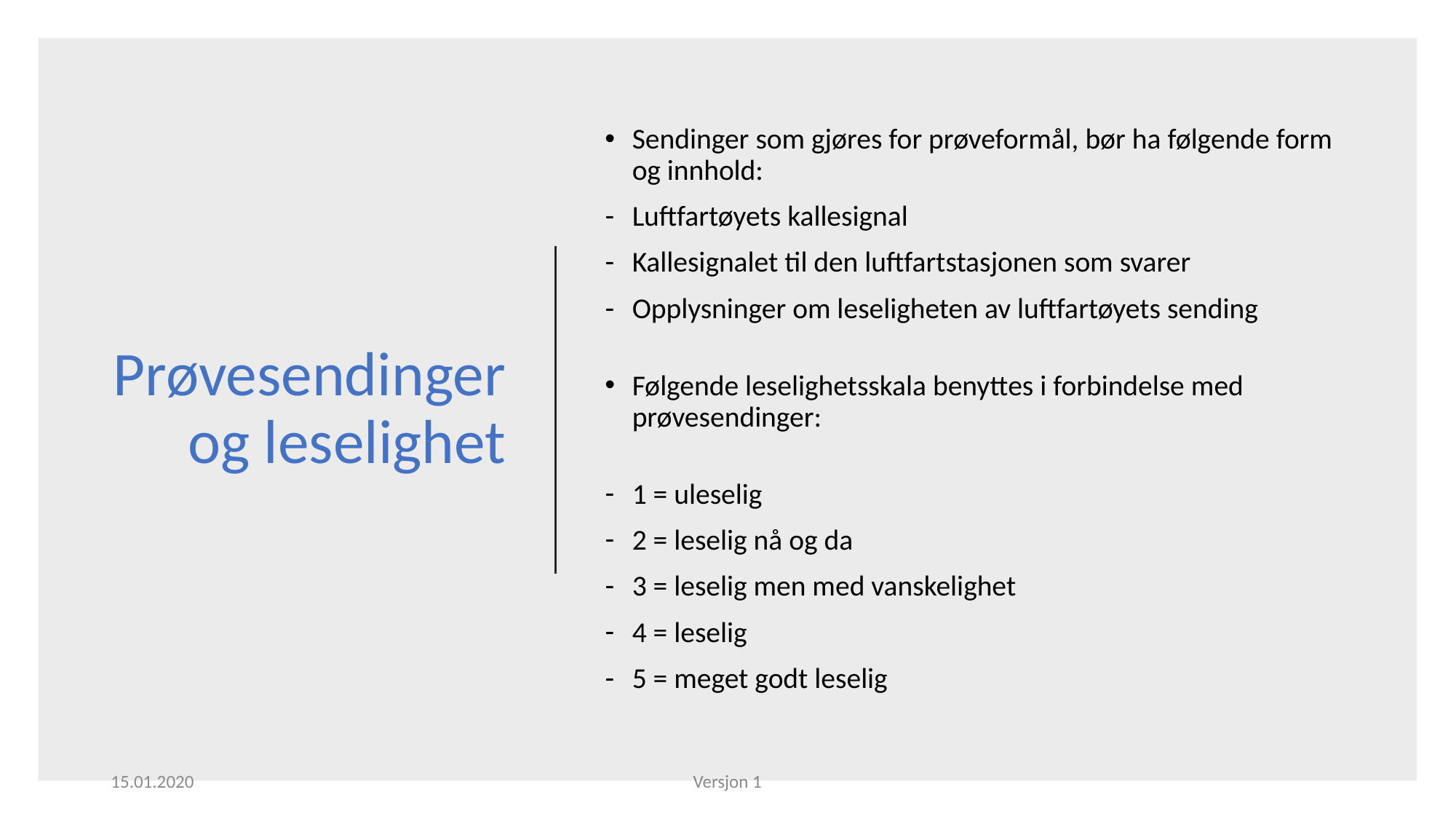

# Prøvesendinger og leselighet
Sendinger som gjøres for prøveformål, bør ha følgende form og innhold:
Luftfartøyets kallesignal
Kallesignalet til den luftfartstasjonen som svarer
Opplysninger om leseligheten av luftfartøyets sending
Følgende leselighetsskala benyttes i forbindelse med prøvesendinger:
1 = uleselig
2 = leselig nå og da
3 = leselig men med vanskelighet
4 = leselig
5 = meget godt leselig
15.01.2020
Versjon 1